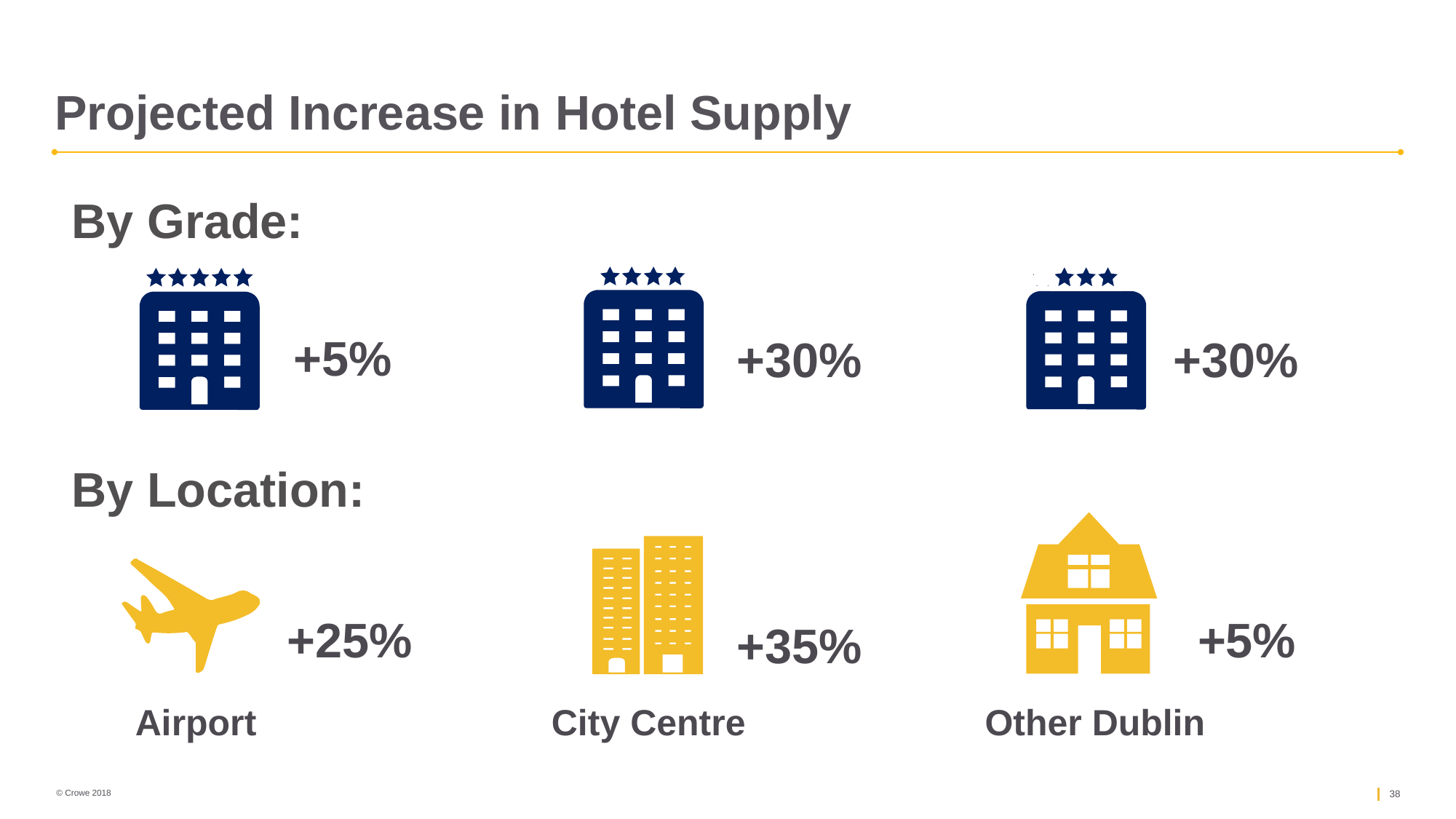

# Projected Increase in Hotel Supply
By Grade:

+5%
+30%
+30%
By Location:

+25%
+5%

+35%
Airport
City Centre
Other Dublin